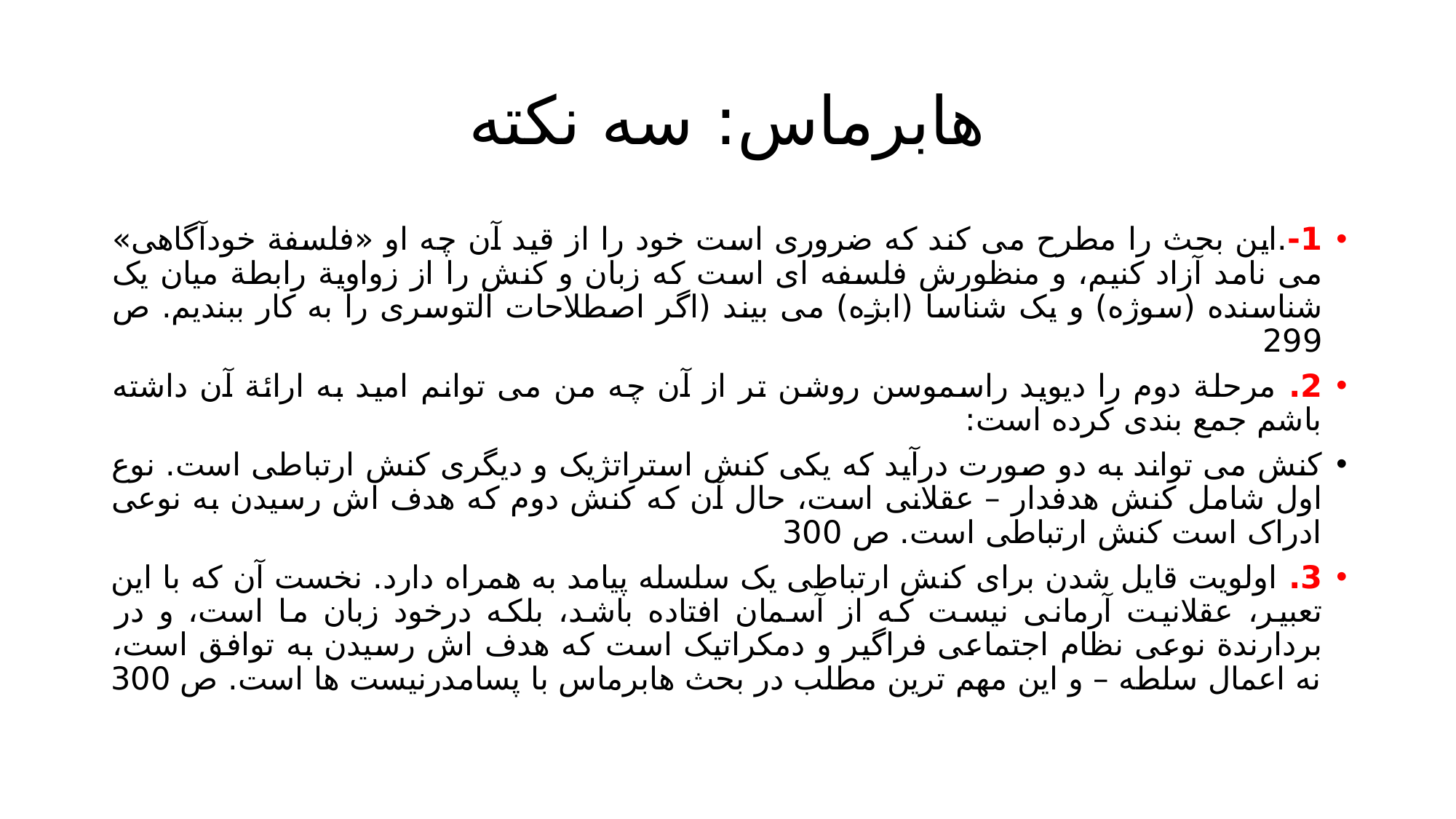

# هابرماس: سه نکته
1-.این بحث را مطرح می کند که ضروری است خود را از قید آن چه او «فلسفة خودآگاهی» می نامد آزاد کنیم، و منظورش فلسفه ای است که زبان و کنش را از زواویة رابطة میان یک شناسنده (سوژه) و یک شناسا (ابژه) می بیند (اگر اصطلاحات آلتوسری را به کار ببندیم. ص 299
2. مرحلة دوم را دیوید راسموسن روشن تر از آن چه من می توانم امید به ارائة آن داشته باشم جمع بندی کرده است:
کنش می تواند به دو صورت درآید که یکی کنش استراتژیک و دیگری کنش ارتباطی است. نوع اول شامل کنش هدفدار – عقلانی است، حال آن که کنش دوم که هدف اش رسیدن به نوعی ادراک است کنش ارتباطی است. ص 300
3. اولویت قایل شدن برای کنش ارتباطی یک سلسله پیامد به همراه دارد. نخست آن که با این تعبیر، عقلانیت آرمانی نیست که از آسمان افتاده باشد، بلکه درخود زبان ما است، و در بردارندة نوعی نظام اجتماعی فراگیر و دمکراتیک است که هدف اش رسیدن به توافق است، نه اعمال سلطه – و این مهم ترین مطلب در بحث هابرماس با پسامدرنیست ها است. ص 300